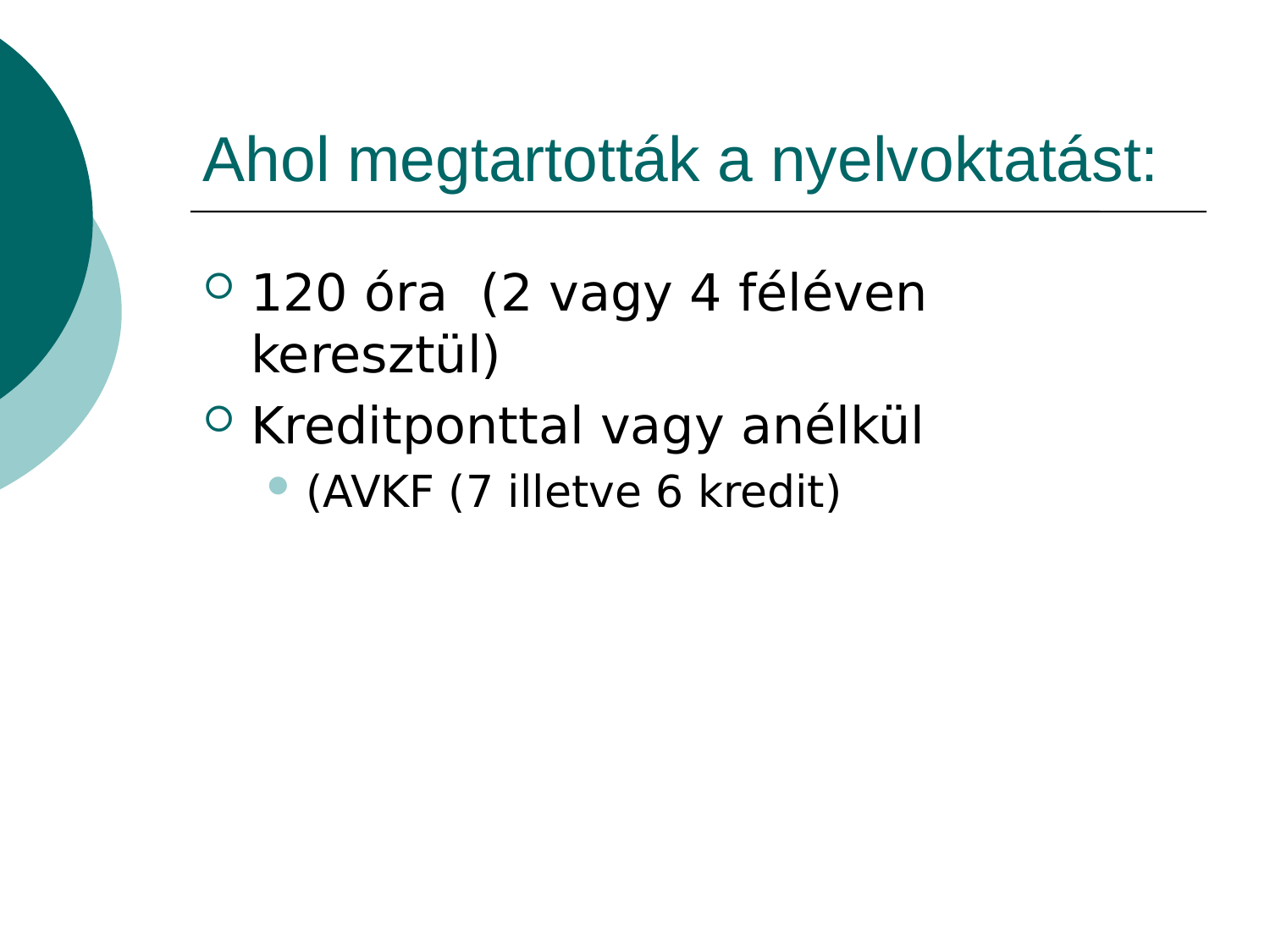

# Ahol megtartották a nyelvoktatást:
120 óra  (2 vagy 4 féléven keresztül)
Kreditponttal vagy anélkül
(AVKF (7 illetve 6 kredit)